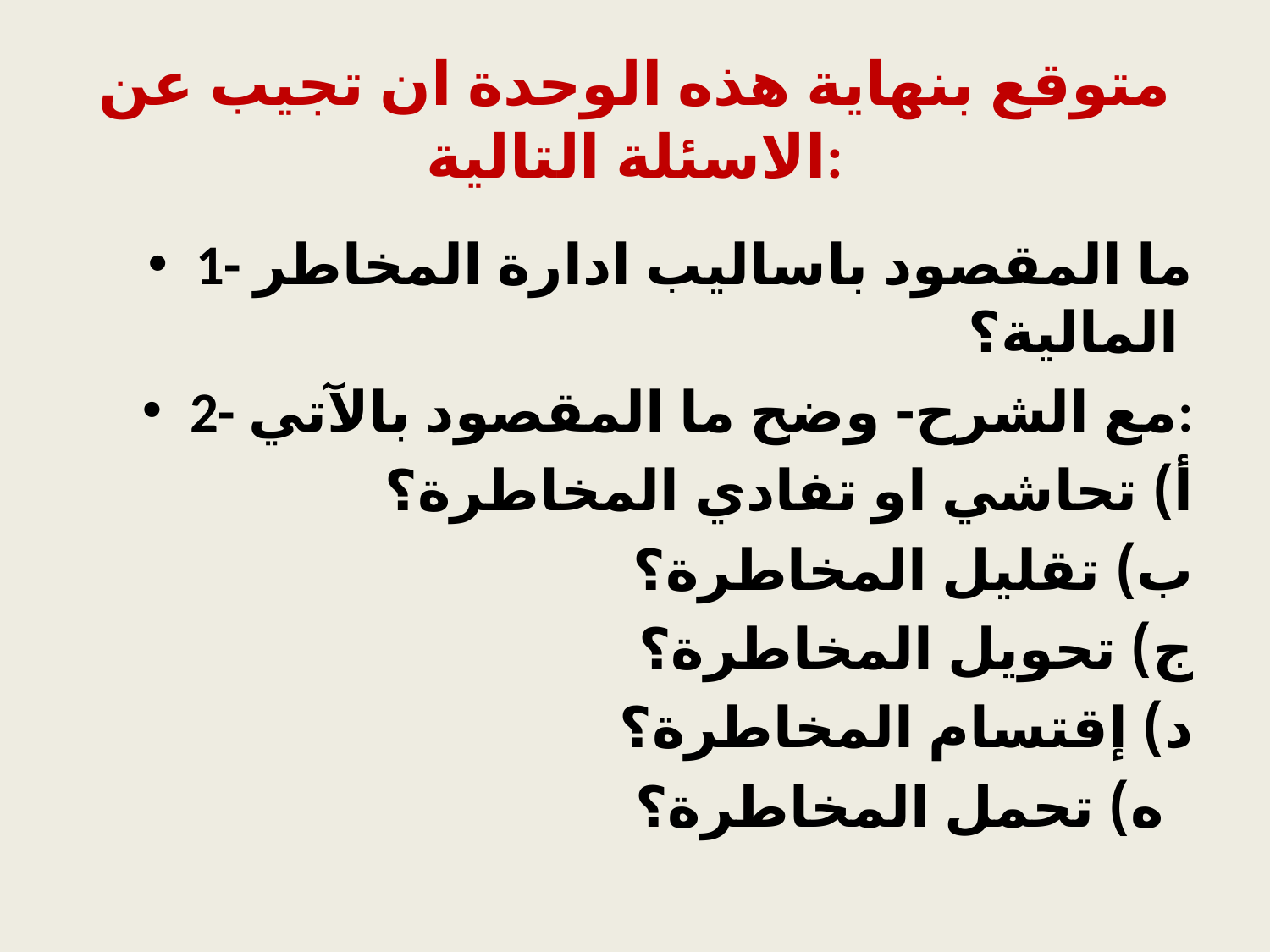

# متوقع بنهاية هذه الوحدة ان تجيب عن الاسئلة التالية:
1- ما المقصود باساليب ادارة المخاطر المالية؟
2- مع الشرح- وضح ما المقصود بالآتي:
أ) تحاشي او تفادي المخاطرة؟
ب) تقليل المخاطرة؟
ج) تحويل المخاطرة؟
د) إقتسام المخاطرة؟
ه) تحمل المخاطرة؟